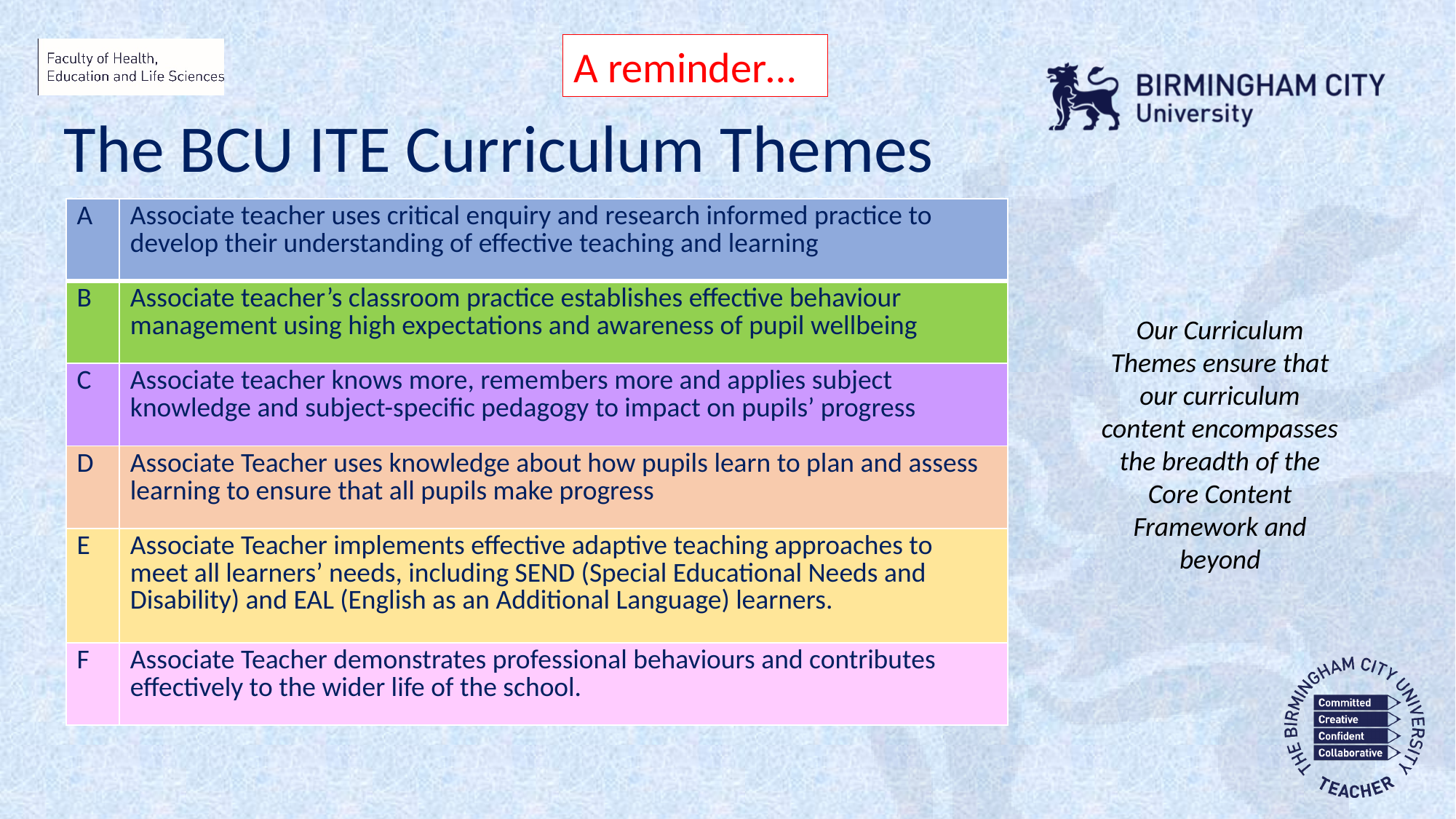

A reminder…
# The BCU ITE Curriculum Themes
| A | Associate teacher uses critical enquiry and research informed practice to develop their understanding of effective teaching and learning |
| --- | --- |
| B | Associate teacher’s classroom practice establishes effective behaviour management using high expectations and awareness of pupil wellbeing |
| C | Associate teacher knows more, remembers more and applies subject knowledge and subject-specific pedagogy to impact on pupils’ progress |
| D | Associate Teacher uses knowledge about how pupils learn to plan and assess learning to ensure that all pupils make progress |
| E | Associate Teacher implements effective adaptive teaching approaches to meet all learners’ needs, including SEND (Special Educational Needs and Disability) and EAL (English as an Additional Language) learners. |
| F | Associate Teacher demonstrates professional behaviours and contributes effectively to the wider life of the school. |
Our Curriculum Themes ensure that our curriculum content encompasses the breadth of the Core Content Framework and beyond